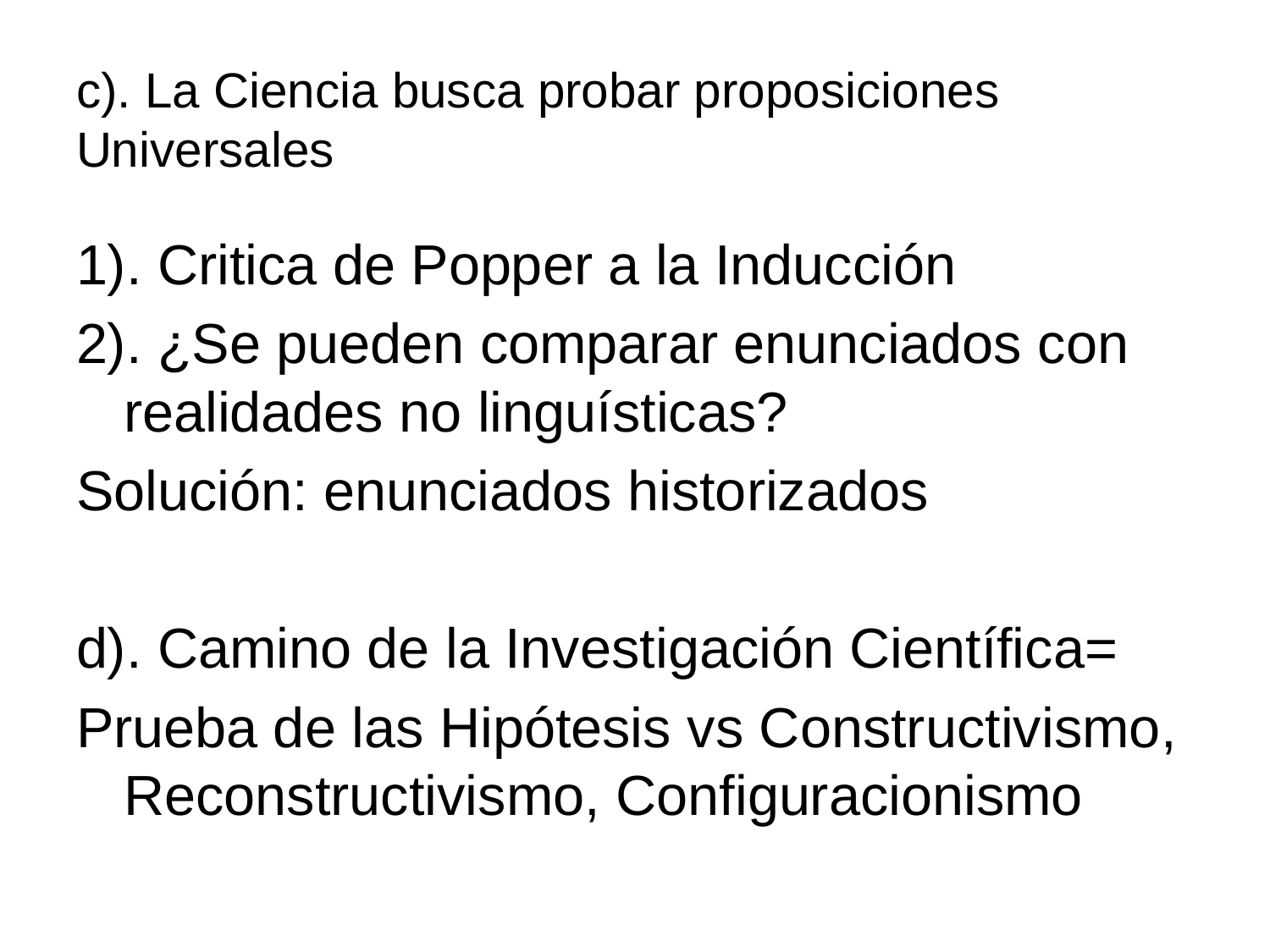

# c). La Ciencia busca probar proposiciones Universales
1). Critica de Popper a la Inducción
2). ¿Se pueden comparar enunciados con realidades no linguísticas?
Solución: enunciados historizados

d). Camino de la Investigación Científica=
Prueba de las Hipótesis vs Constructivismo, Reconstructivismo, Configuracionismo